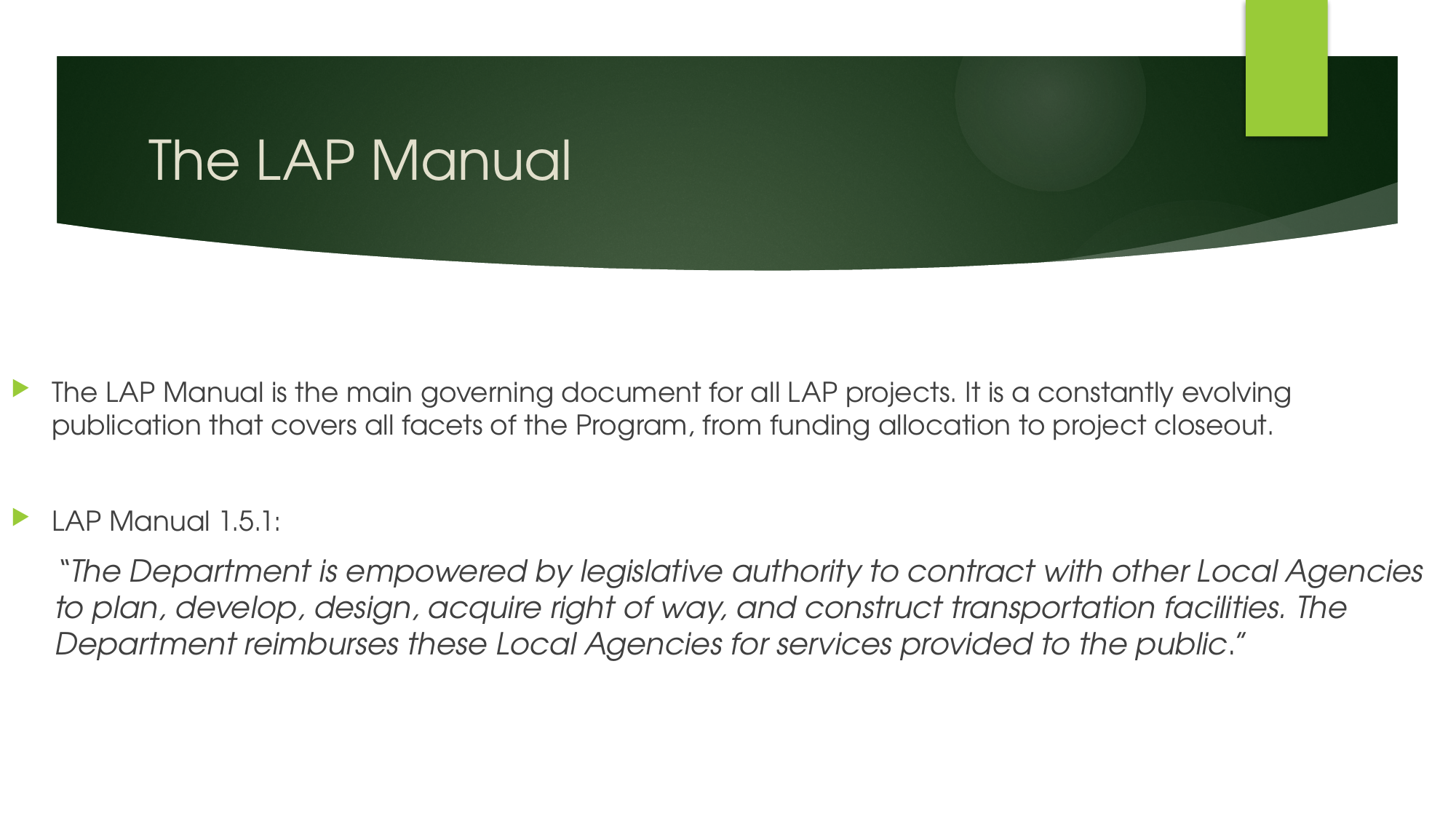

# The LAP Manual

The LAP Manual is the main governing document for all LAP projects. It is a constantly evolving publication that covers all facets of the Program, from funding allocation to project closeout.

LAP Manual 1.5.1:
“The Department is empowered by legislative authority to contract with other Local Agencies to plan, develop, design, acquire right of way, and construct transportation facilities. The Department reimburses these Local Agencies for services provided to the public.”